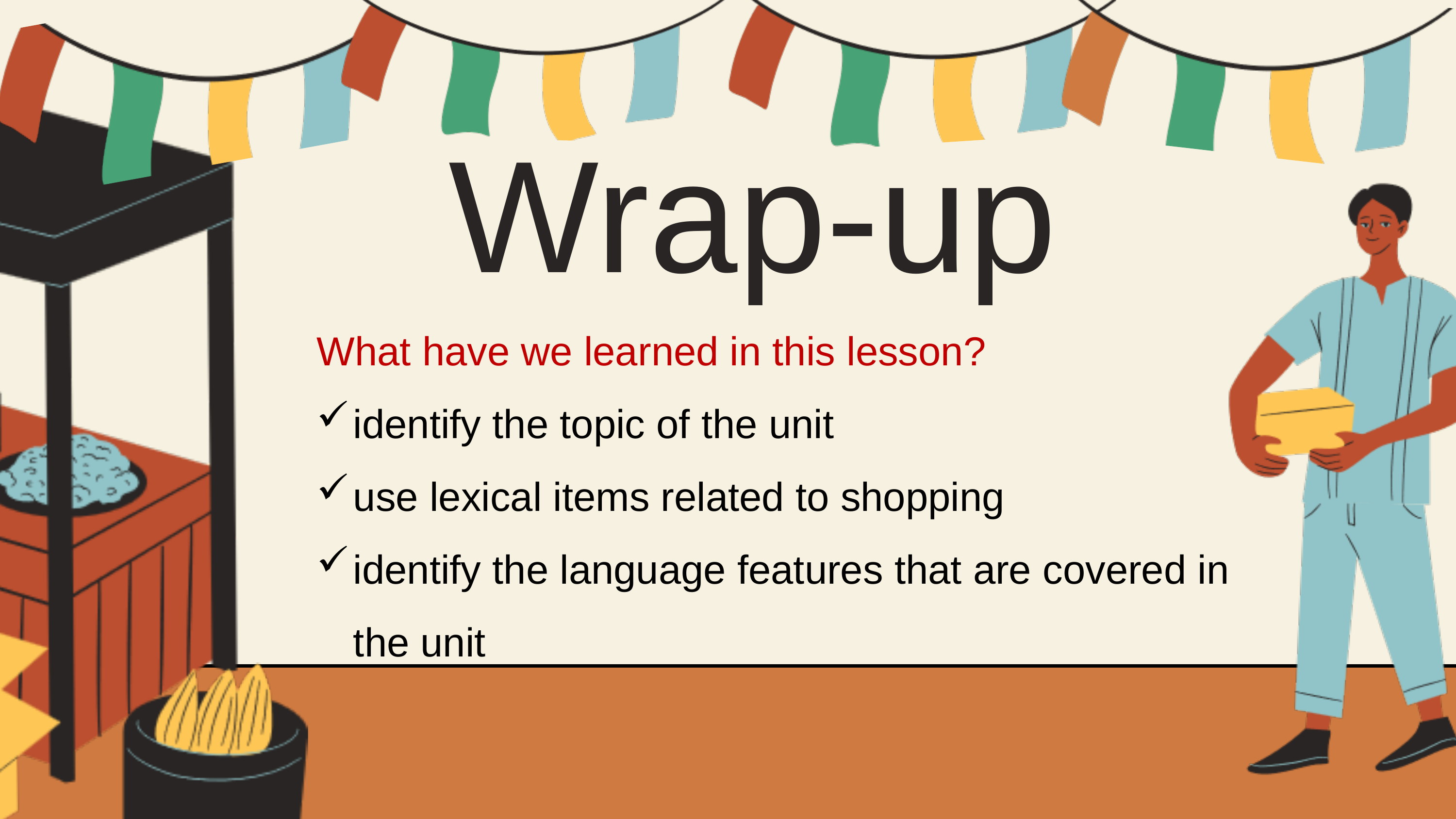

Wrap-up

What have we learned in this lesson?
identify the topic of the unit
use lexical items related to shopping
identify the language features that are covered in the unit